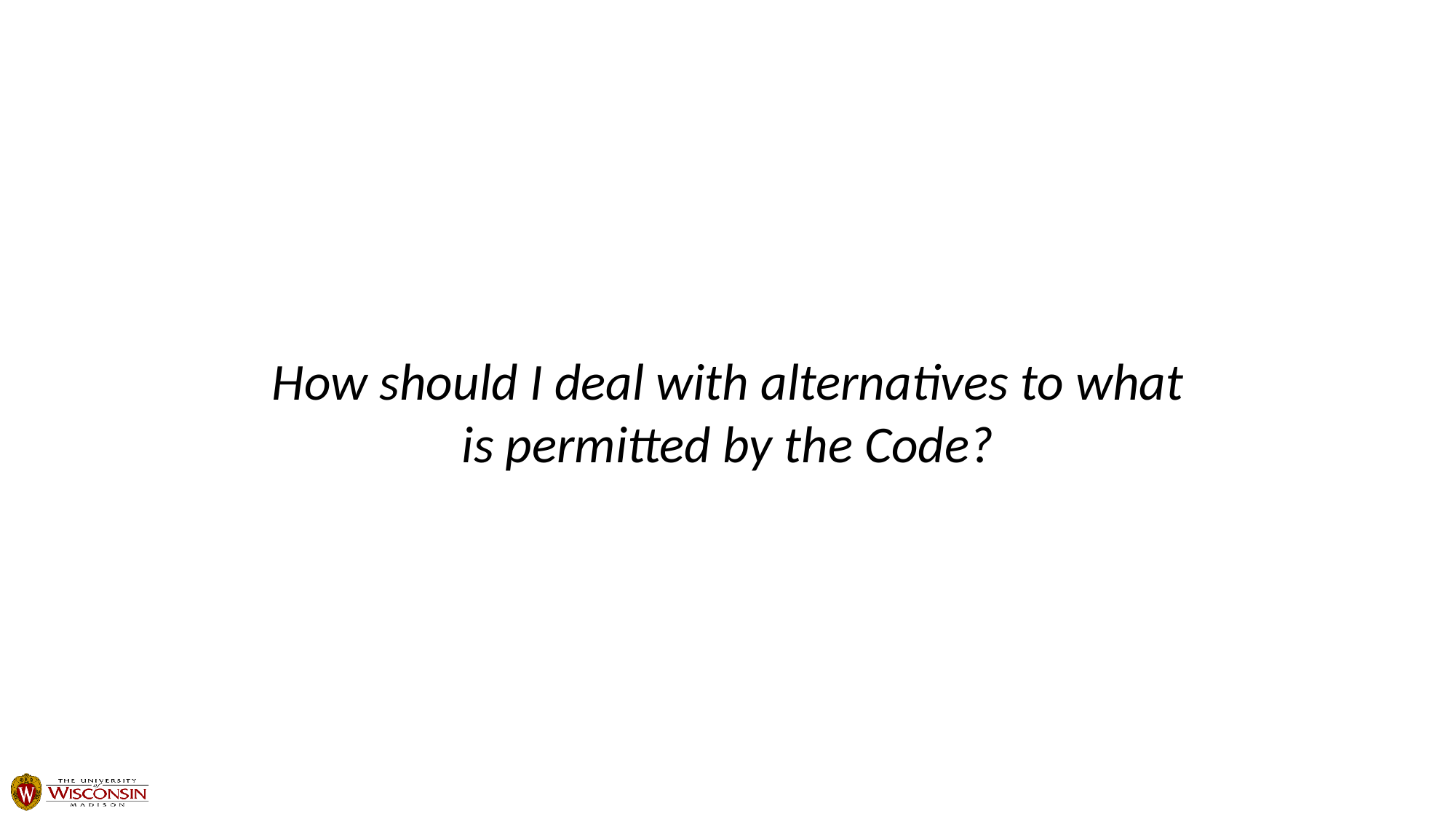

# How should I deal with alternatives to what is permitted by the Code?